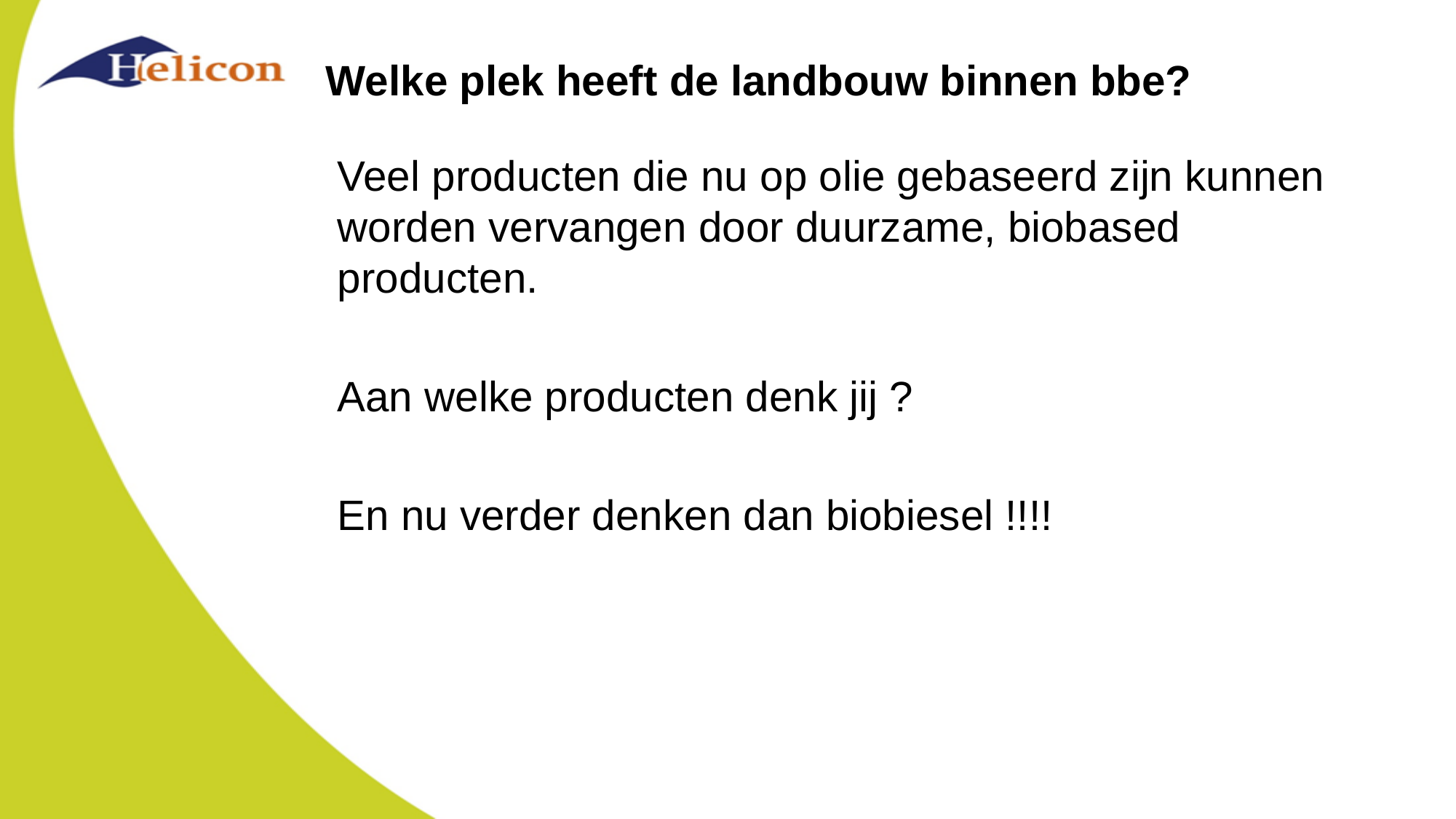

# Welke plek heeft de landbouw binnen bbe?
Veel producten die nu op olie gebaseerd zijn kunnen worden vervangen door duurzame, biobased producten.

Aan welke producten denk jij ?

En nu verder denken dan biobiesel !!!!